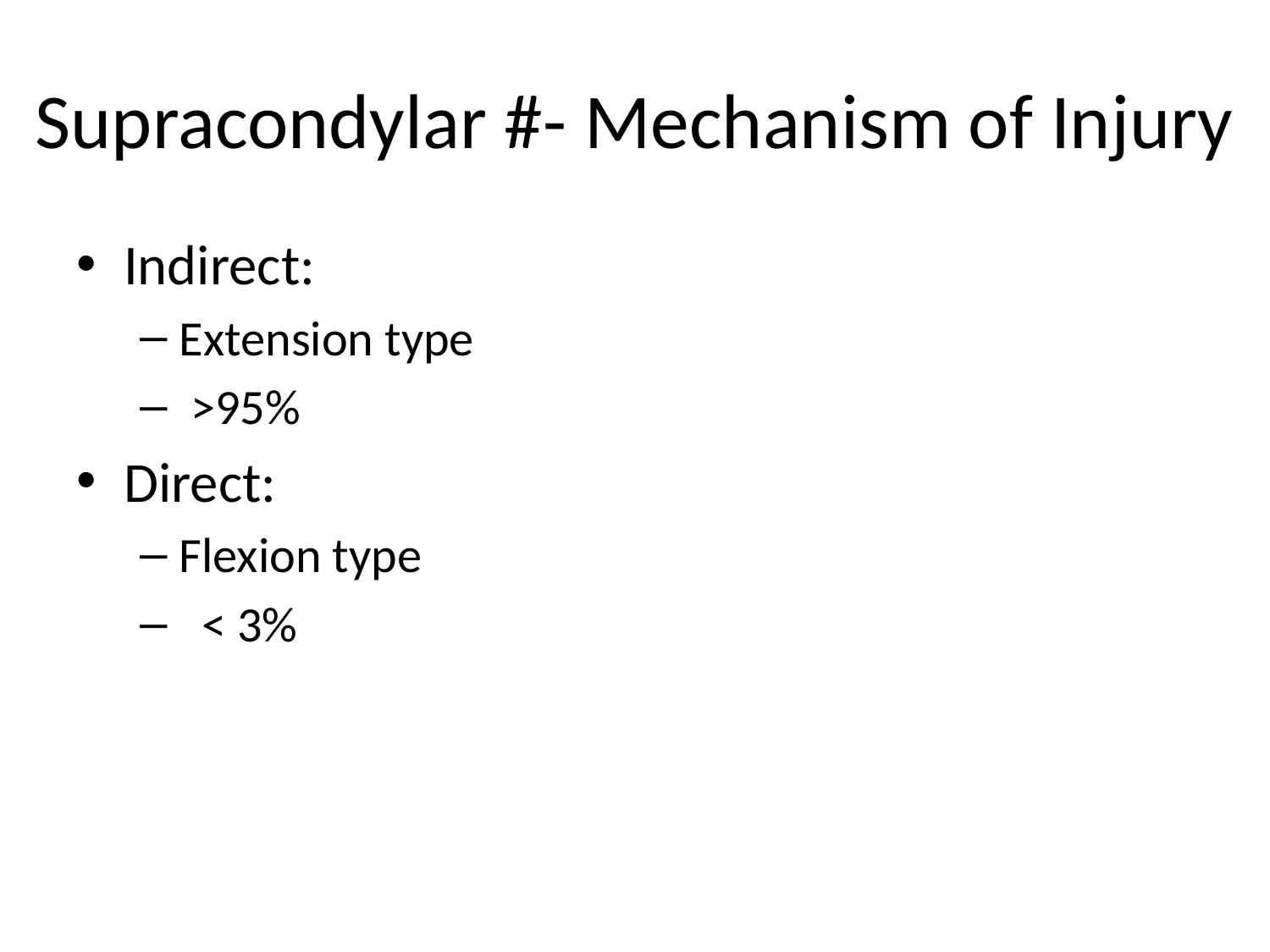

# Supracondylar #- Mechanism of Injury
Indirect:
Extension type
 >95%
Direct:
Flexion type
  < 3%